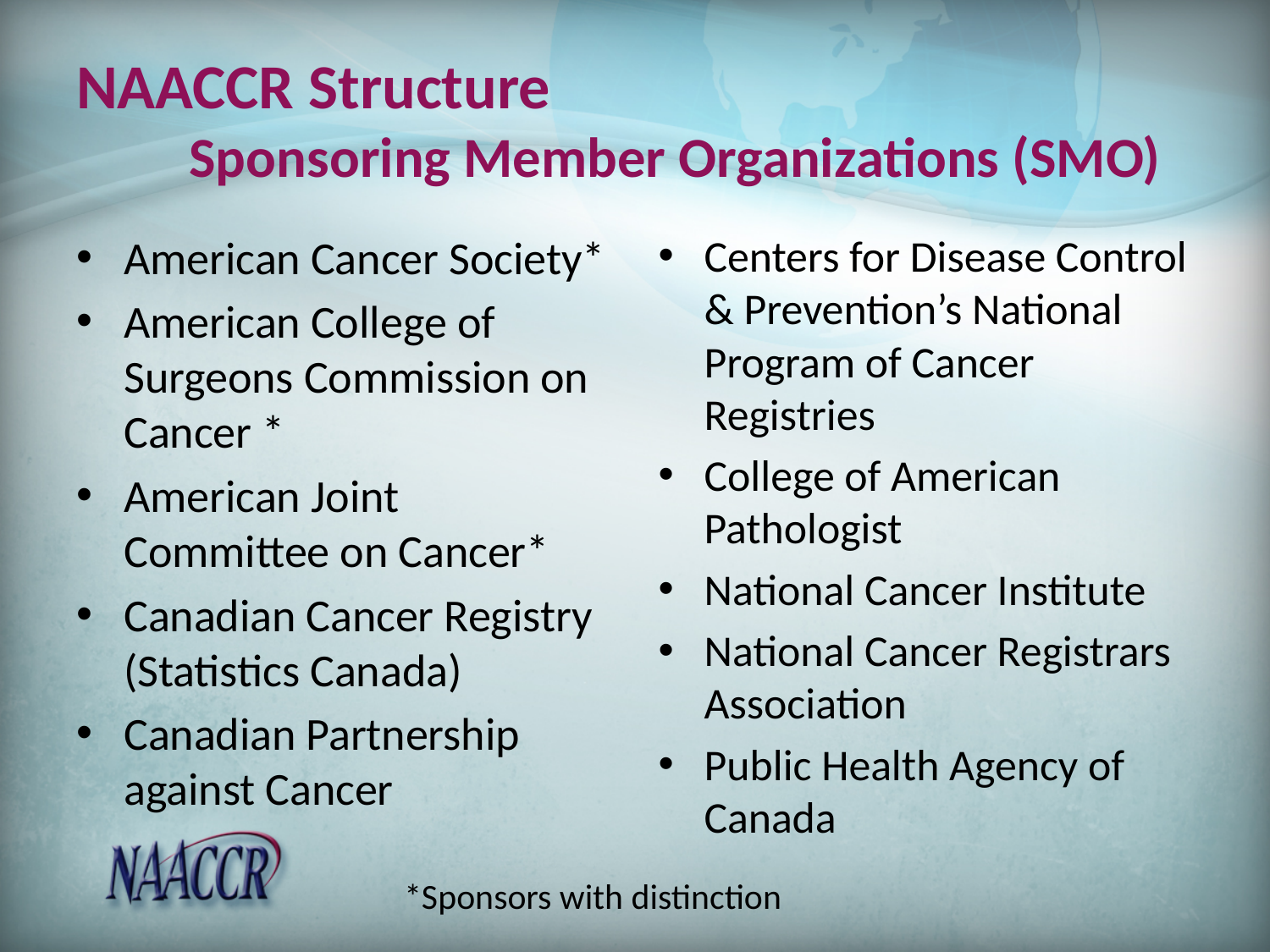

# NAACCR Structure Sponsoring Member Organizations (SMO)
American Cancer Society*
American College of Surgeons Commission on Cancer *
American Joint Committee on Cancer*
Canadian Cancer Registry (Statistics Canada)
Canadian Partnership against Cancer
Centers for Disease Control & Prevention’s National Program of Cancer Registries
College of American Pathologist
National Cancer Institute
National Cancer Registrars Association
Public Health Agency of Canada
*Sponsors with distinction